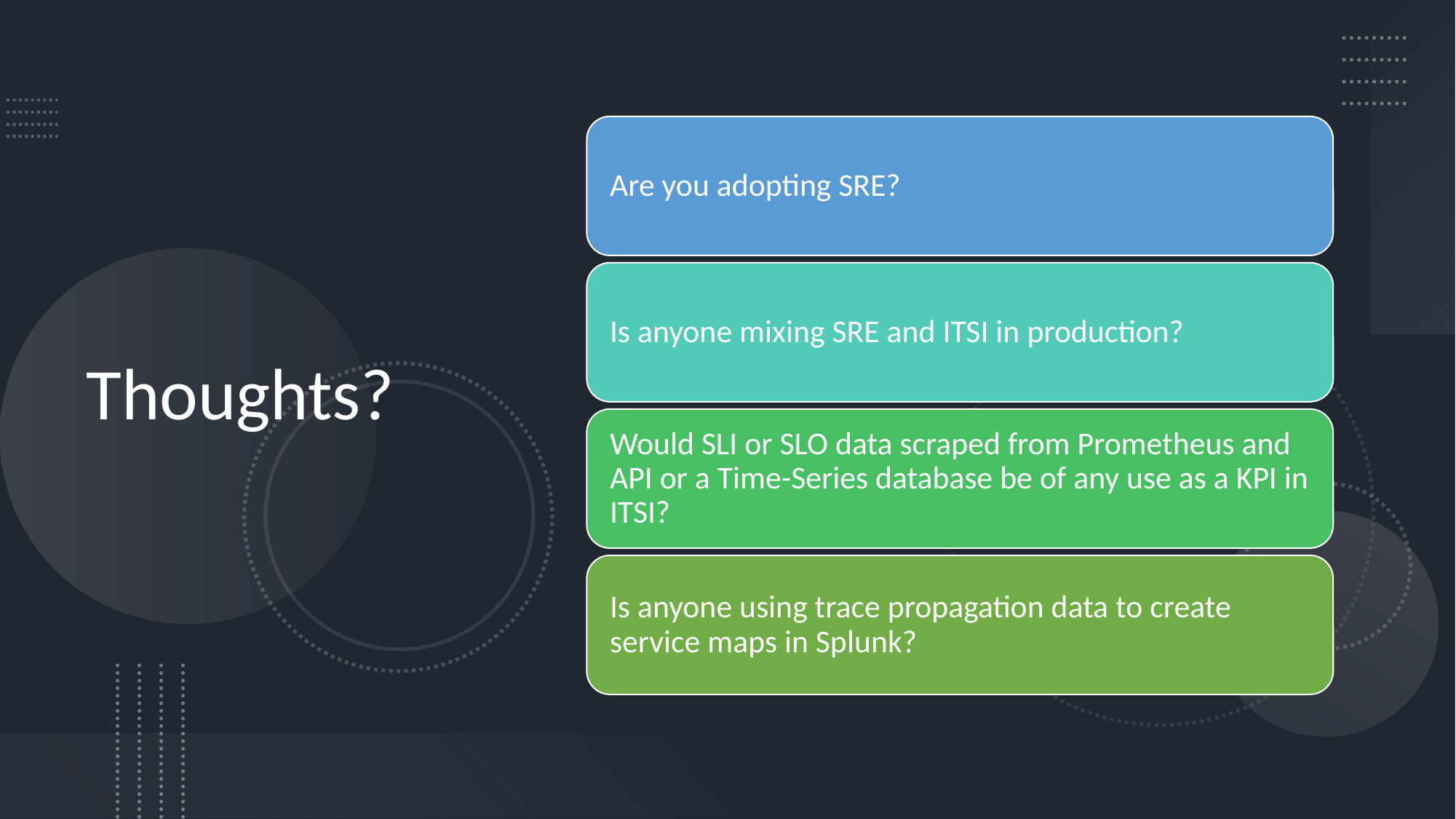

# Thoughts?
Are you adopting SRE?
Is anyone mixing SRE and ITSI in production?
Would SLI or SLO data scraped from Prometheus and API or a Time-Series database be of any use as a KPI in ITSI?
Is anyone using trace propagation data to create service maps in Splunk?